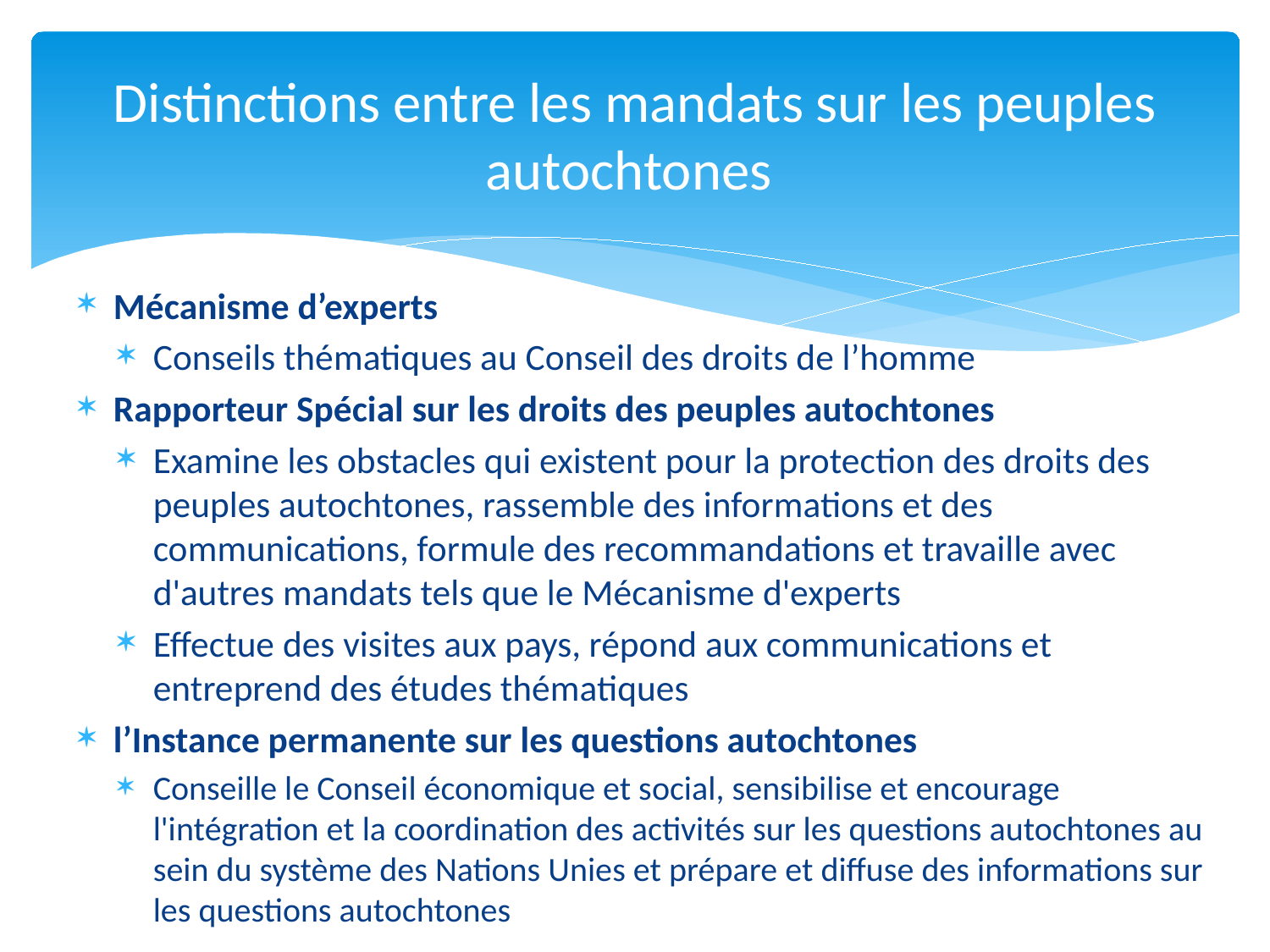

# Distinctions entre les mandats sur les peuples autochtones
Mécanisme d’experts
Conseils thématiques au Conseil des droits de l’homme
Rapporteur Spécial sur les droits des peuples autochtones
Examine les obstacles qui existent pour la protection des droits des peuples autochtones, rassemble des informations et des communications, formule des recommandations et travaille avec d'autres mandats tels que le Mécanisme d'experts
Effectue des visites aux pays, répond aux communications et entreprend des études thématiques
l’Instance permanente sur les questions autochtones
Conseille le Conseil économique et social, sensibilise et encourage l'intégration et la coordination des activités sur les questions autochtones au sein du système des Nations Unies et prépare et diffuse des informations sur les questions autochtones